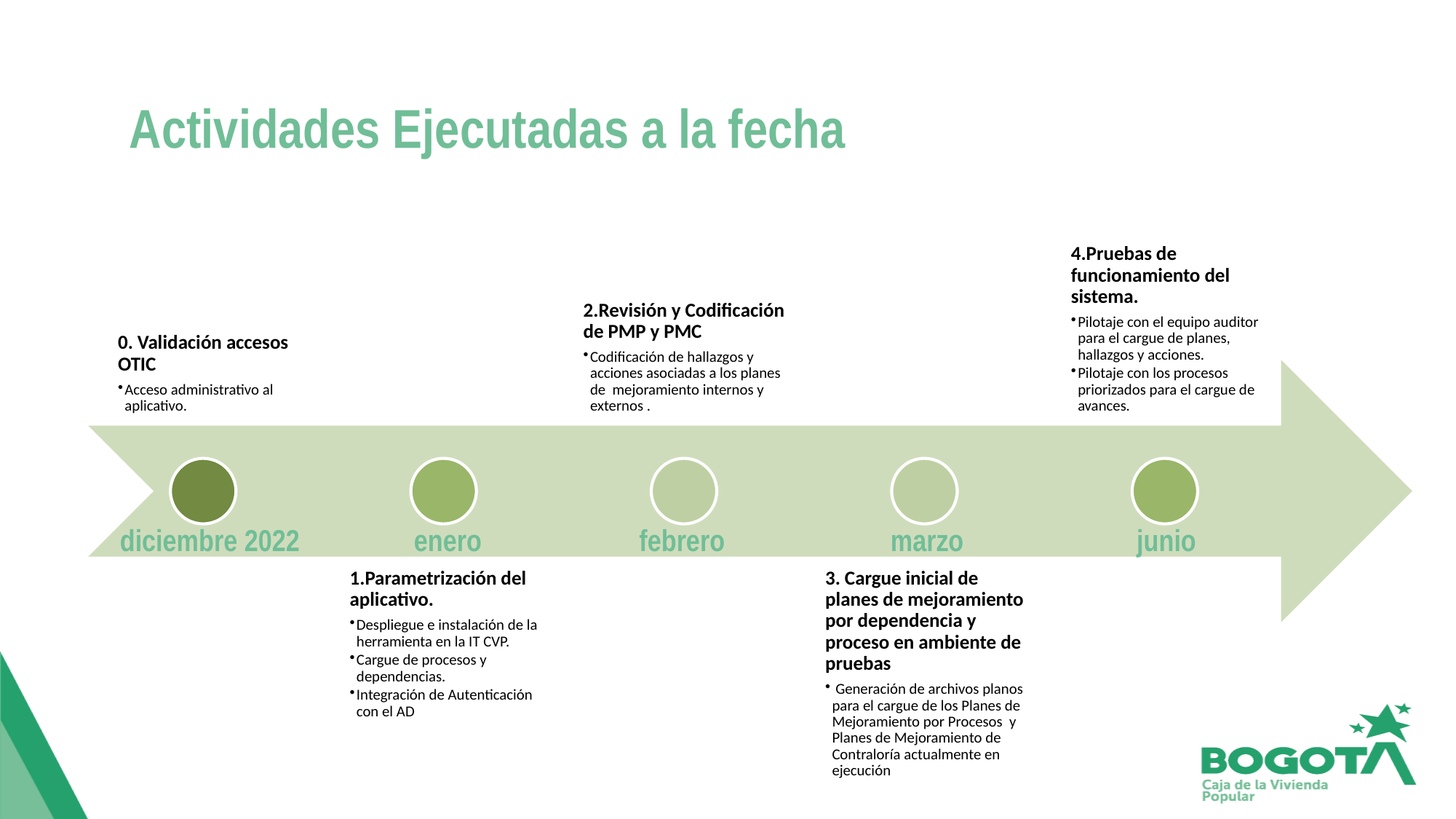

Actividades Ejecutadas a la fecha
0. Validación accesos OTIC
Acceso administrativo al aplicativo.
1.Parametrización del aplicativo.
Despliegue e instalación de la herramienta en la IT CVP.
Cargue de procesos y dependencias.
Integración de Autenticación con el AD
2.Revisión y Codificación de PMP y PMC
Codificación de hallazgos y acciones asociadas a los planes de  mejoramiento internos y externos .
3. Cargue inicial de planes de mejoramiento por dependencia y proceso en ambiente de pruebas
 Generación de archivos planos para el cargue de los Planes de Mejoramiento por Procesos  y Planes de Mejoramiento de Contraloría actualmente en ejecución
4.Pruebas de funcionamiento del sistema.
Pilotaje con el equipo auditor para el cargue de planes, hallazgos y acciones.
Pilotaje con los procesos priorizados para el cargue de avances.
   diciembre 2022 	              enero 	               febrero                        marzo		        junio